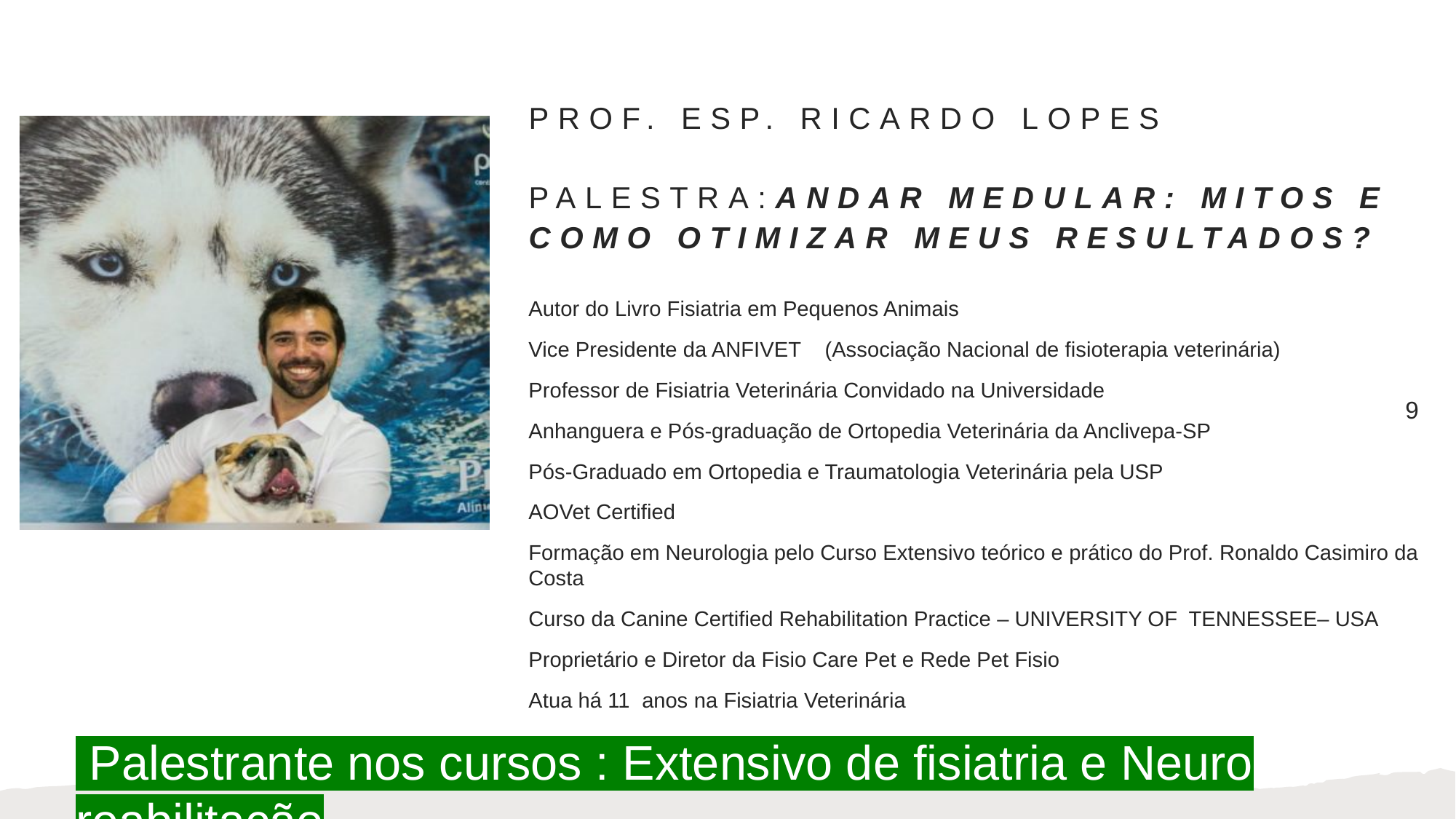

# Prof. ESP. Ricardo LOPES palestra:andar medular: Mitos e como otimizar meus resultados?
Autor do Livro Fisiatria em Pequenos Animais
Vice Presidente da ANFIVET    (Associação Nacional de fisioterapia veterinária)
Professor de Fisiatria Veterinária Convidado na Universidade
Anhanguera e Pós-graduação de Ortopedia Veterinária da Anclivepa-SP
Pós-Graduado em Ortopedia e Traumatologia Veterinária pela USP
AOVet Certified
Formação em Neurologia pelo Curso Extensivo teórico e prático do Prof. Ronaldo Casimiro da Costa
Curso da Canine Certified Rehabilitation Practice – UNIVERSITY OF  TENNESSEE– USA
Proprietário e Diretor da Fisio Care Pet e Rede Pet Fisio
Atua há 11  anos na Fisiatria Veterinária
9
 Palestrante nos cursos : Extensivo de fisiatria e Neuro reabilitação